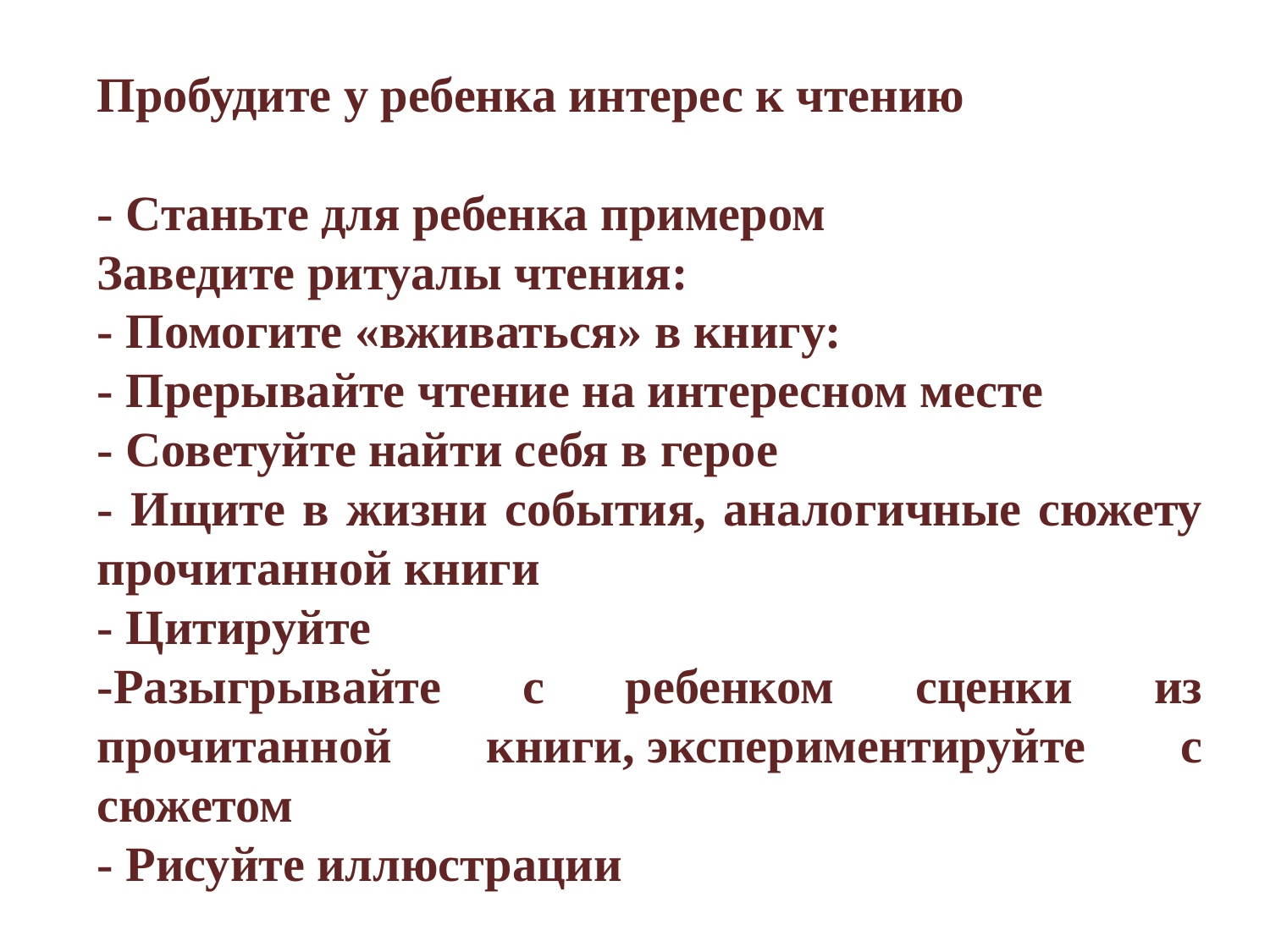

Пробудите у ребенка интерес к чтению

- Станьте для ребенка примером
Заведите ритуалы чтения:
- Помогите «вживаться» в книгу:
- Прерывайте чтение на интересном месте
- Советуйте найти себя в герое
- Ищите в жизни события, аналогичные сюжету прочитанной книги
- Цитируйте
-Разыгрывайте с ребенком сценки из прочитанной книги, экспериментируйте с сюжетом
- Рисуйте иллюстрации